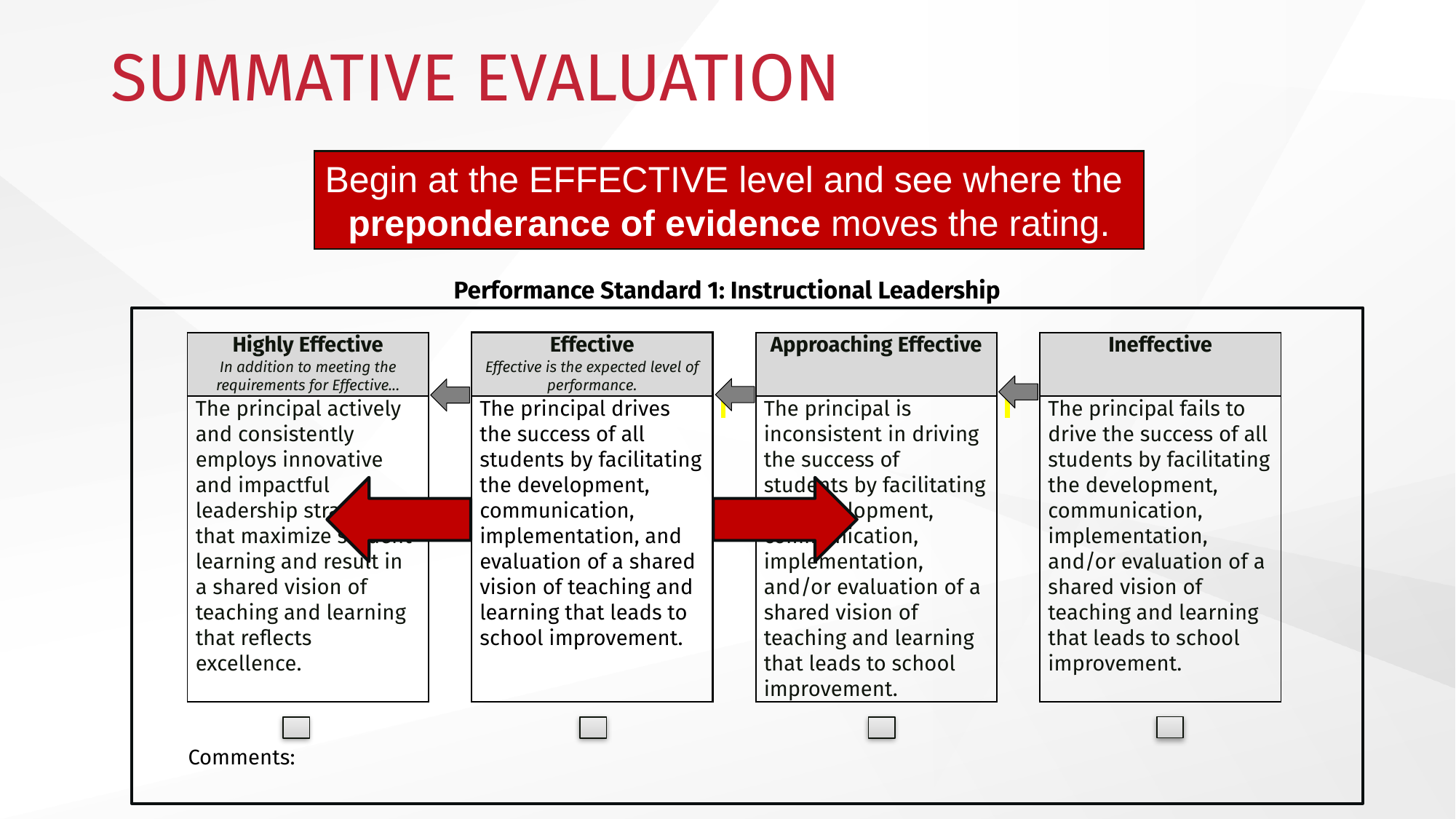

# SUMMATIVE EVALUATION
Begin at the EFFECTIVE level and see where the
preponderance of evidence moves the rating.
Performance Standard 1: Instructional Leadership

| Highly Effective In addition to meeting the requirements for Effective... |  | Effective Effective is the expected level of performance. |  | Approaching Effective |  | Ineffective |
| --- | --- | --- | --- | --- | --- | --- |
| The principal actively and consistently employs innovative and impactful leadership strategies that maximize student learning and result in a shared vision of teaching and learning that reflects excellence. |  | The principal drives the success of all students by facilitating the development, communication, implementation, and evaluation of a shared vision of teaching and learning that leads to school improvement. |  | The principal is inconsistent in driving the success of students by facilitating the development, communication, implementation, and/or evaluation of a shared vision of teaching and learning that leads to school improvement. |  | The principal fails to drive the success of all students by facilitating the development, communication, implementation, and/or evaluation of a shared vision of teaching and learning that leads to school improvement. |

Comments: